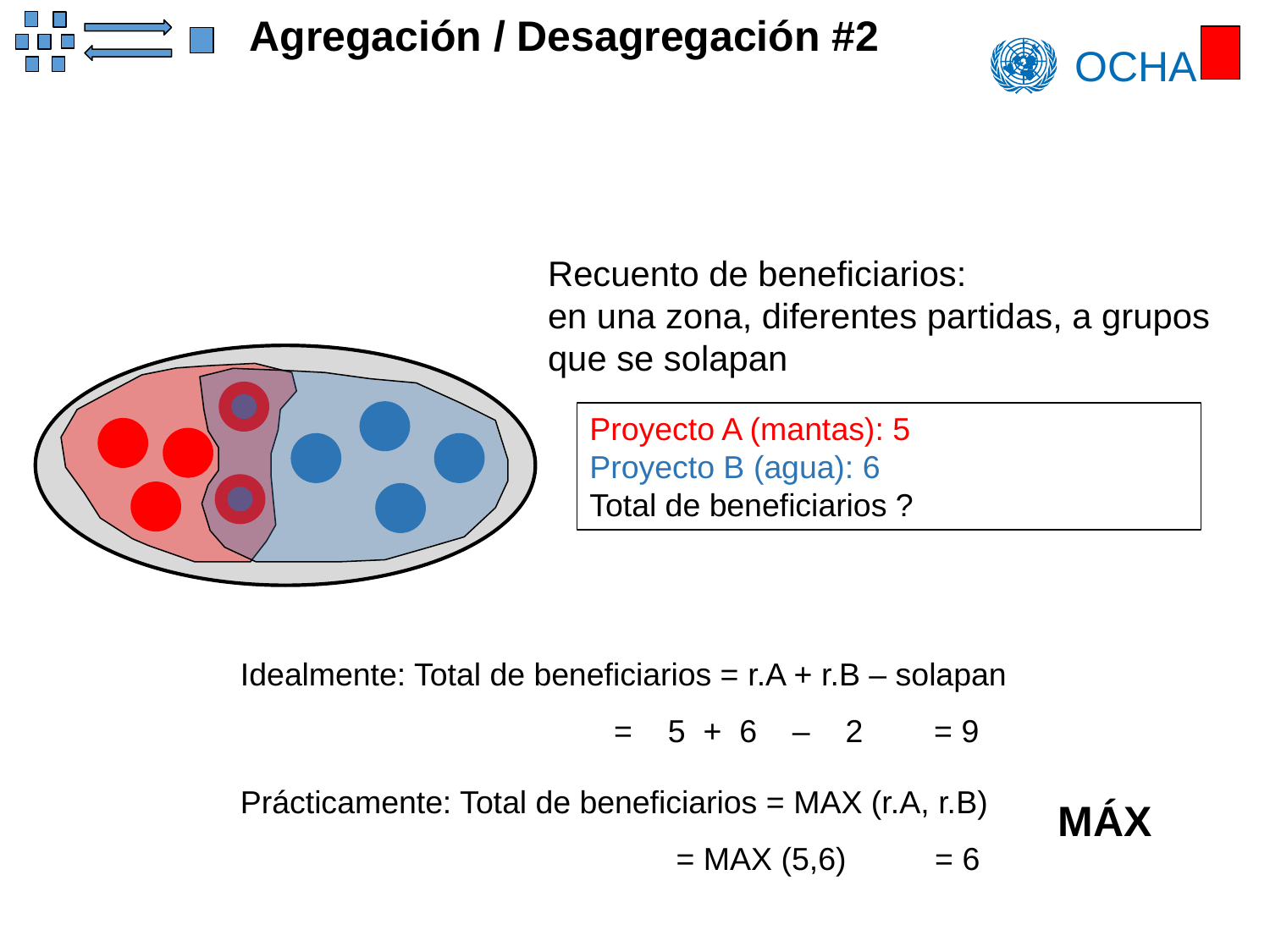

Agregación / Desagregación #2

Recuento de beneficiarios:
en una zona, diferentes partidas, a grupos que se solapan

Proyecto A (mantas): 5
Proyecto B (agua): 6
Total de beneficiarios ?
Idealmente: Total de beneficiarios = r.A + r.B – solapan
                                          =    5  +  6    –    2        = 9
Prácticamente: Total de beneficiarios = MAX (r.A, r.B)
                                                 = MAX (5,6)          = 6
MÁX